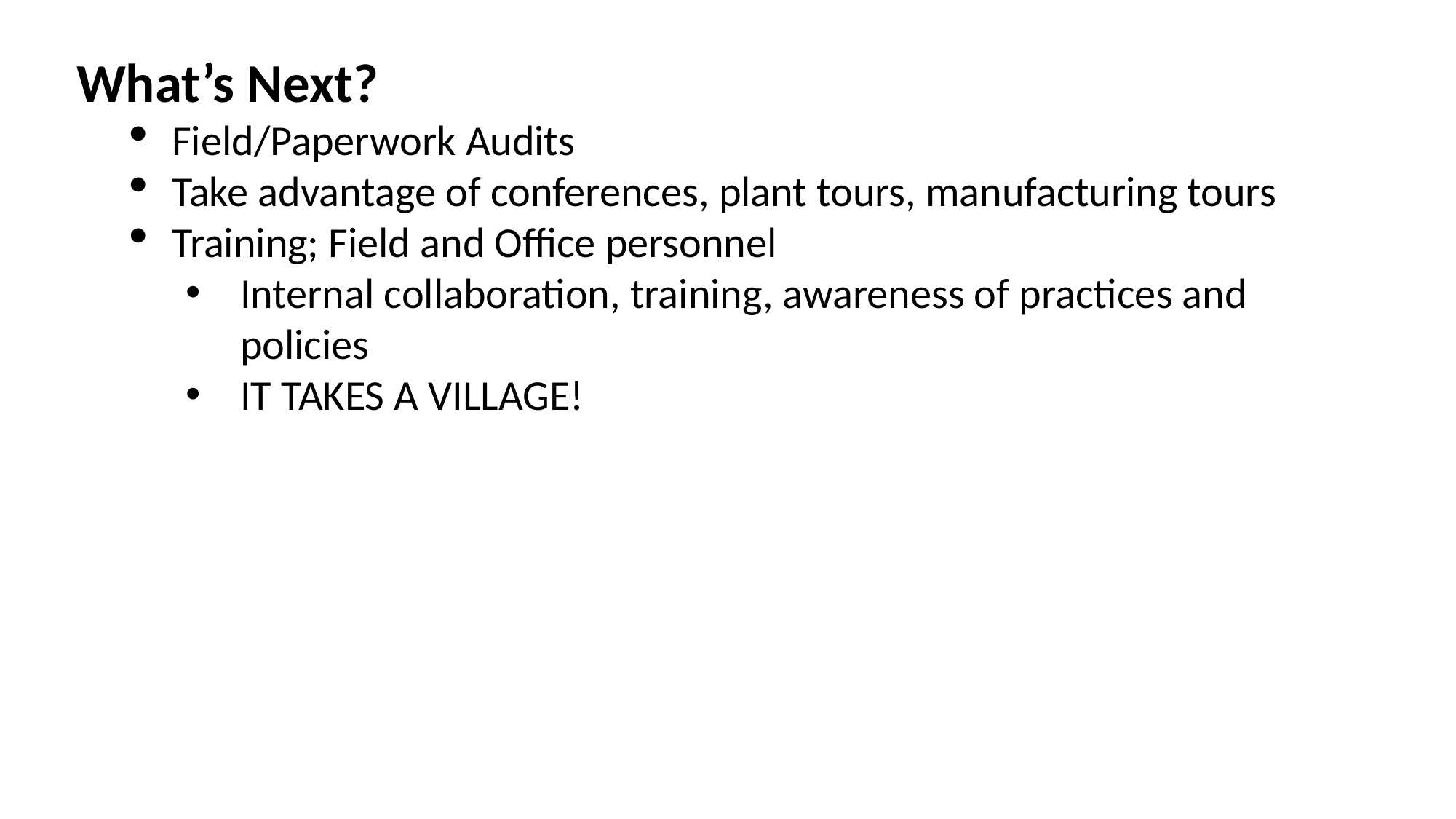

What’s Next?
Field/Paperwork Audits
Take advantage of conferences, plant tours, manufacturing tours
Training; Field and Office personnel
Internal collaboration, training, awareness of practices and policies
IT TAKES A VILLAGE!